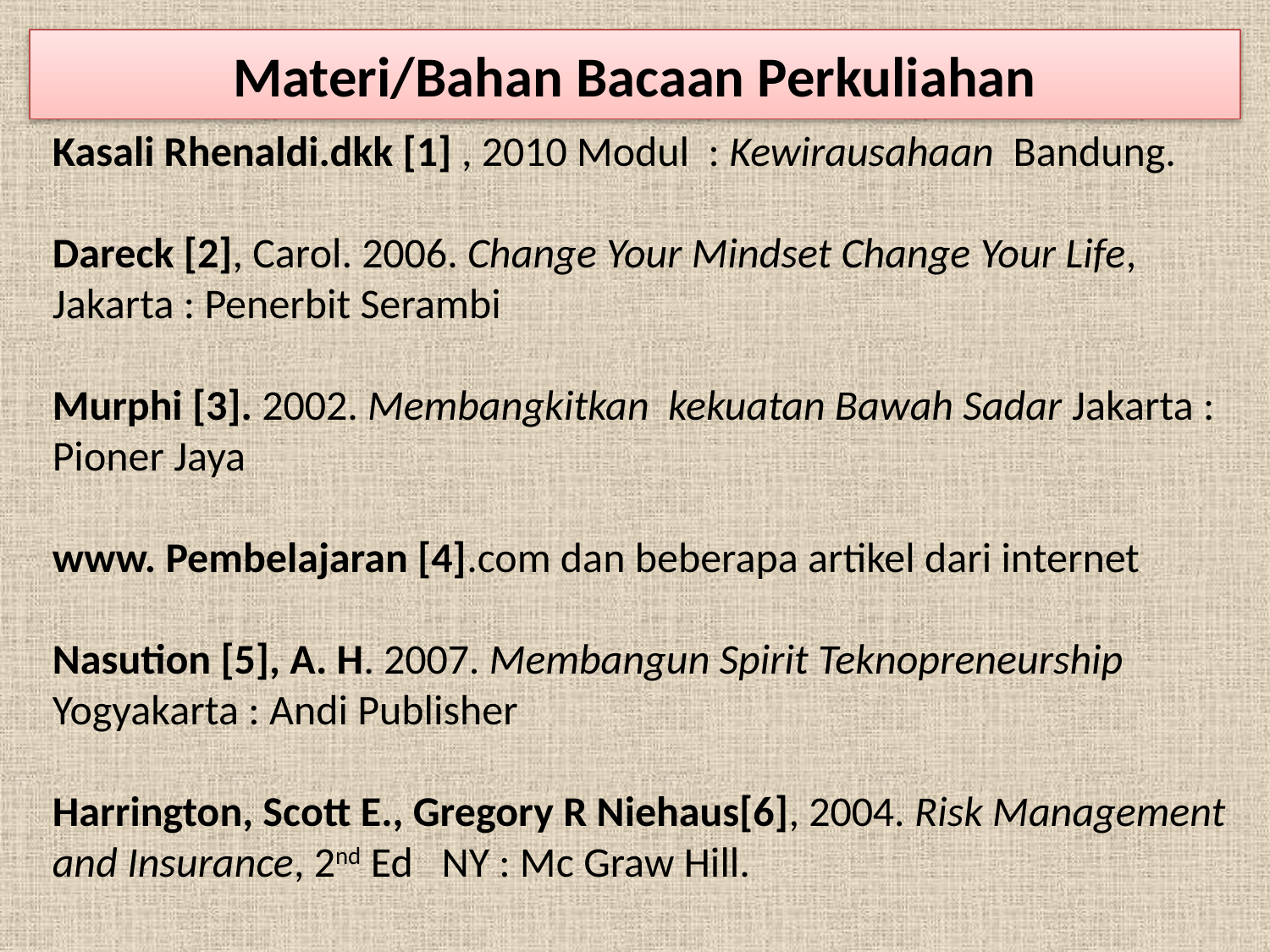

Materi/Bahan Bacaan Perkuliahan
Kasali Rhenaldi.dkk [1] , 2010 Modul  : Kewirausahaan  Bandung.

Dareck [2], Carol. 2006. Change Your Mindset Change Your Life, Jakarta : Penerbit Serambi

Murphi [3]. 2002. Membangkitkan  kekuatan Bawah Sadar Jakarta : Pioner Jaya

www. Pembelajaran [4].com dan beberapa artikel dari internet

Nasution [5], A. H. 2007. Membangun Spirit Teknopreneurship  Yogyakarta : Andi Publisher

Harrington, Scott E., Gregory R Niehaus[6], 2004. Risk Management and Insurance, 2nd Ed   NY : Mc Graw Hill.